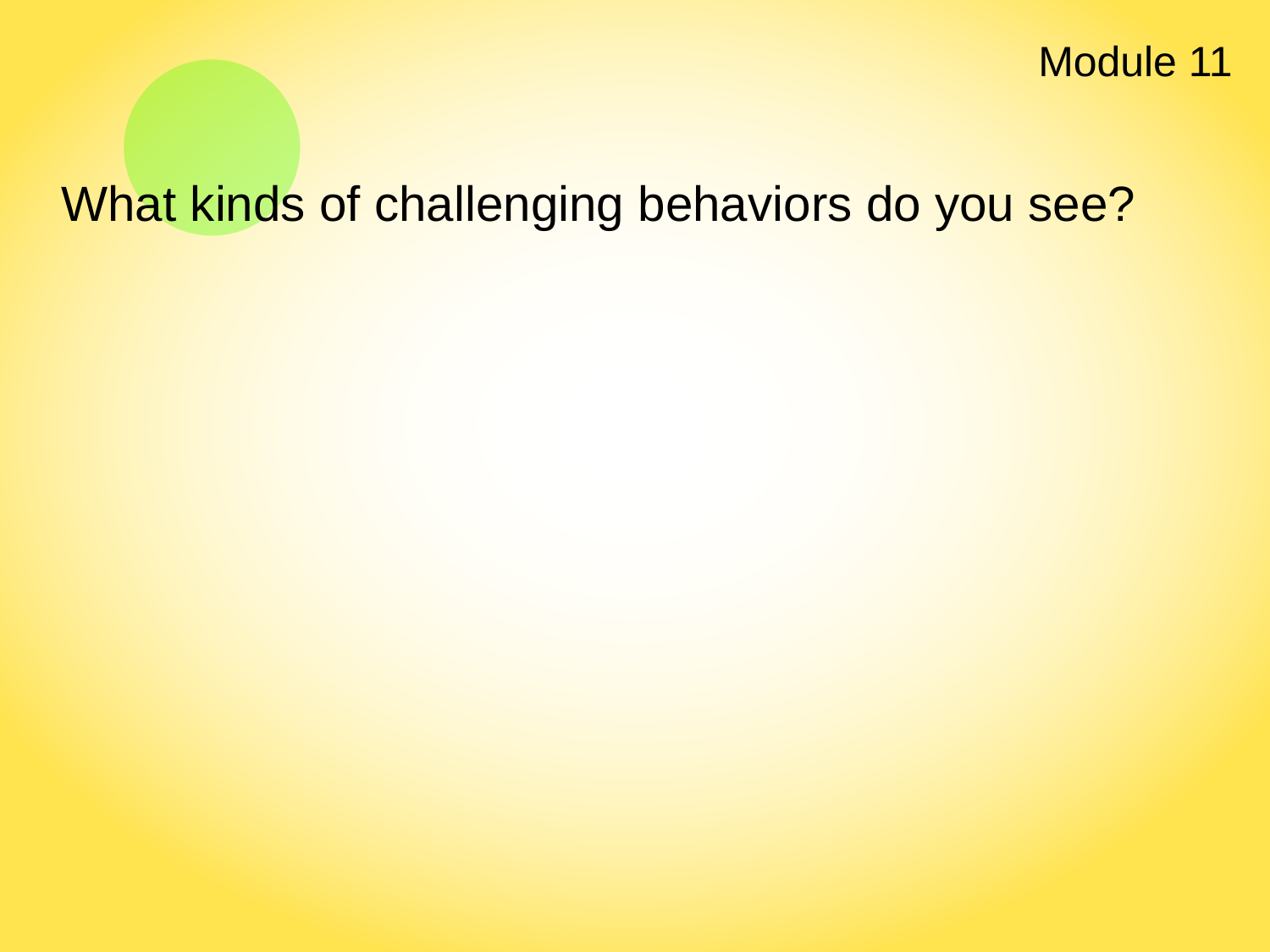

Module 11
What kinds of challenging behaviors do you see?